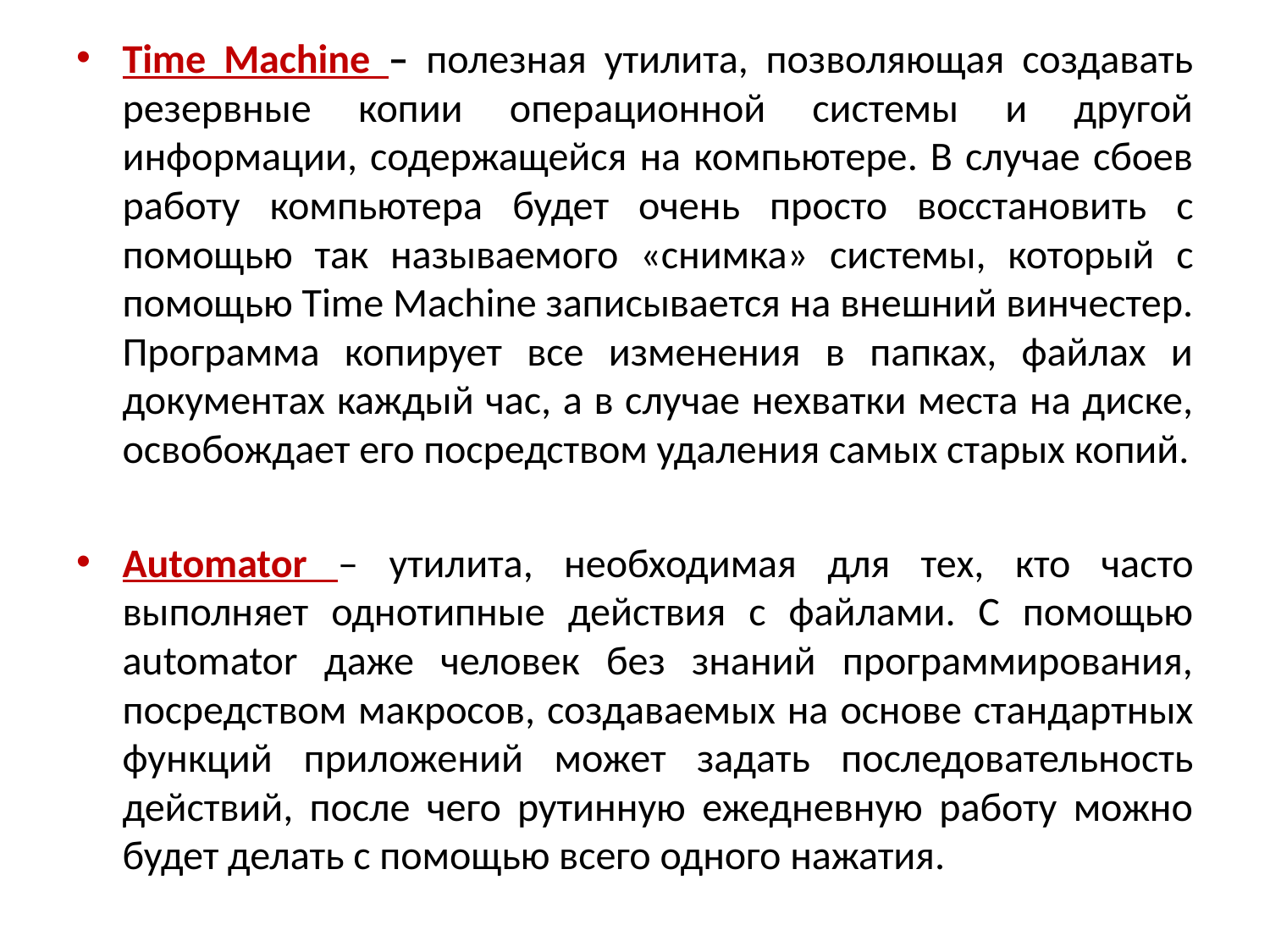

Time Machine – полезная утилита, позволяющая создавать резервные копии операционной системы и другой информации, содержащейся на компьютере. В случае сбоев работу компьютера будет очень просто восстановить с помощью так называемого «снимка» системы, который с помощью Time Machine записывается на внешний винчестер. Программа копирует все изменения в папках, файлах и документах каждый час, а в случае нехватки места на диске, освобождает его посредством удаления самых старых копий.

Automator – утилита, необходимая для тех, кто часто выполняет однотипные действия с файлами. С помощью automator даже человек без знаний программирования, посредством макросов, создаваемых на основе стандартных функций приложений может задать последовательность действий, после чего рутинную ежедневную работу можно будет делать с помощью всего одного нажатия.